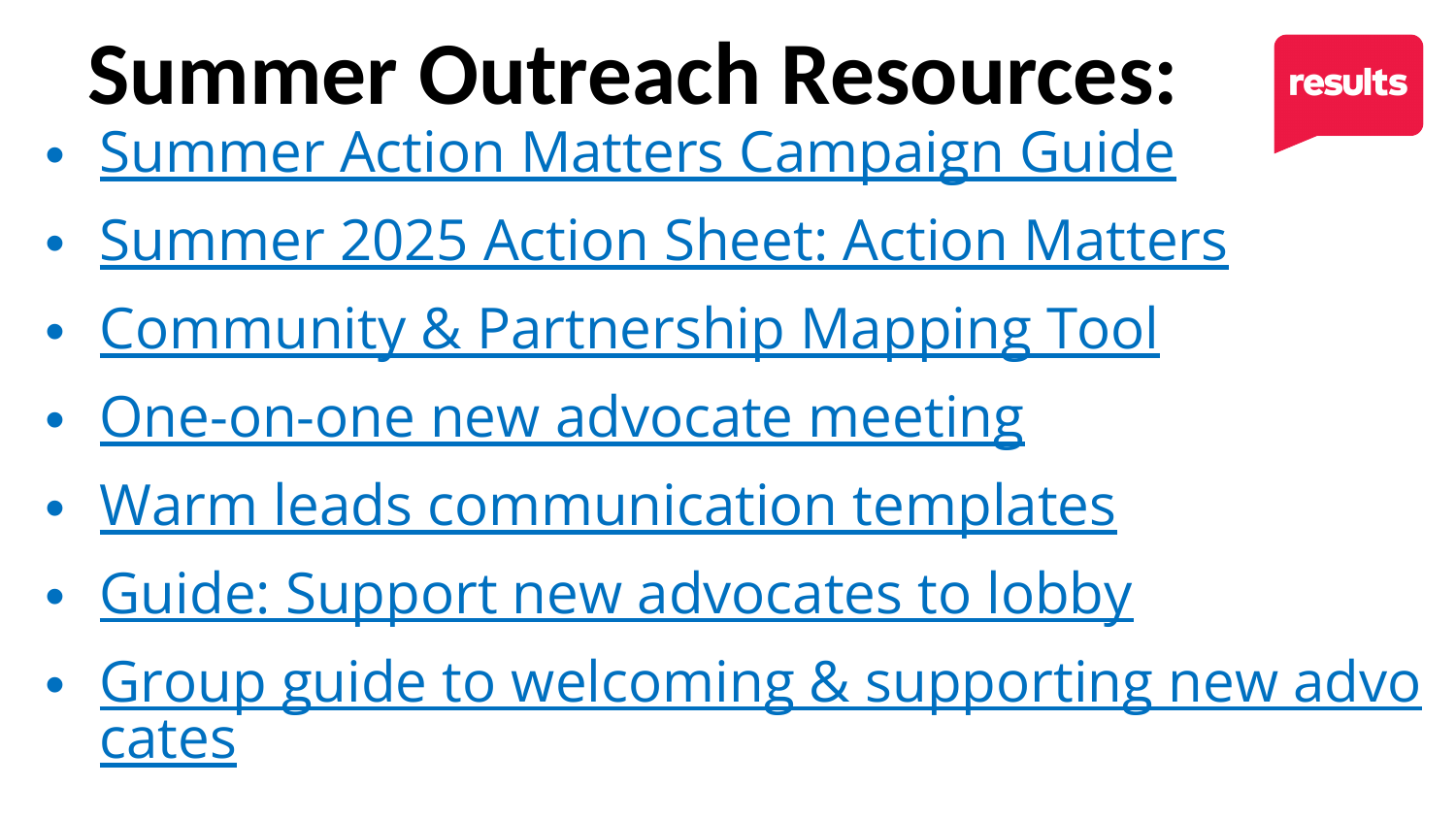

# Summer Outreach Resources:
Summer Action Matters Campaign Guide
Summer 2025 Action Sheet: Action Matters
Community & Partnership Mapping Tool
One-on-one new advocate meeting
Warm leads communication templates
Guide: Support new advocates to lobby
Group guide to welcoming & supporting new advocates